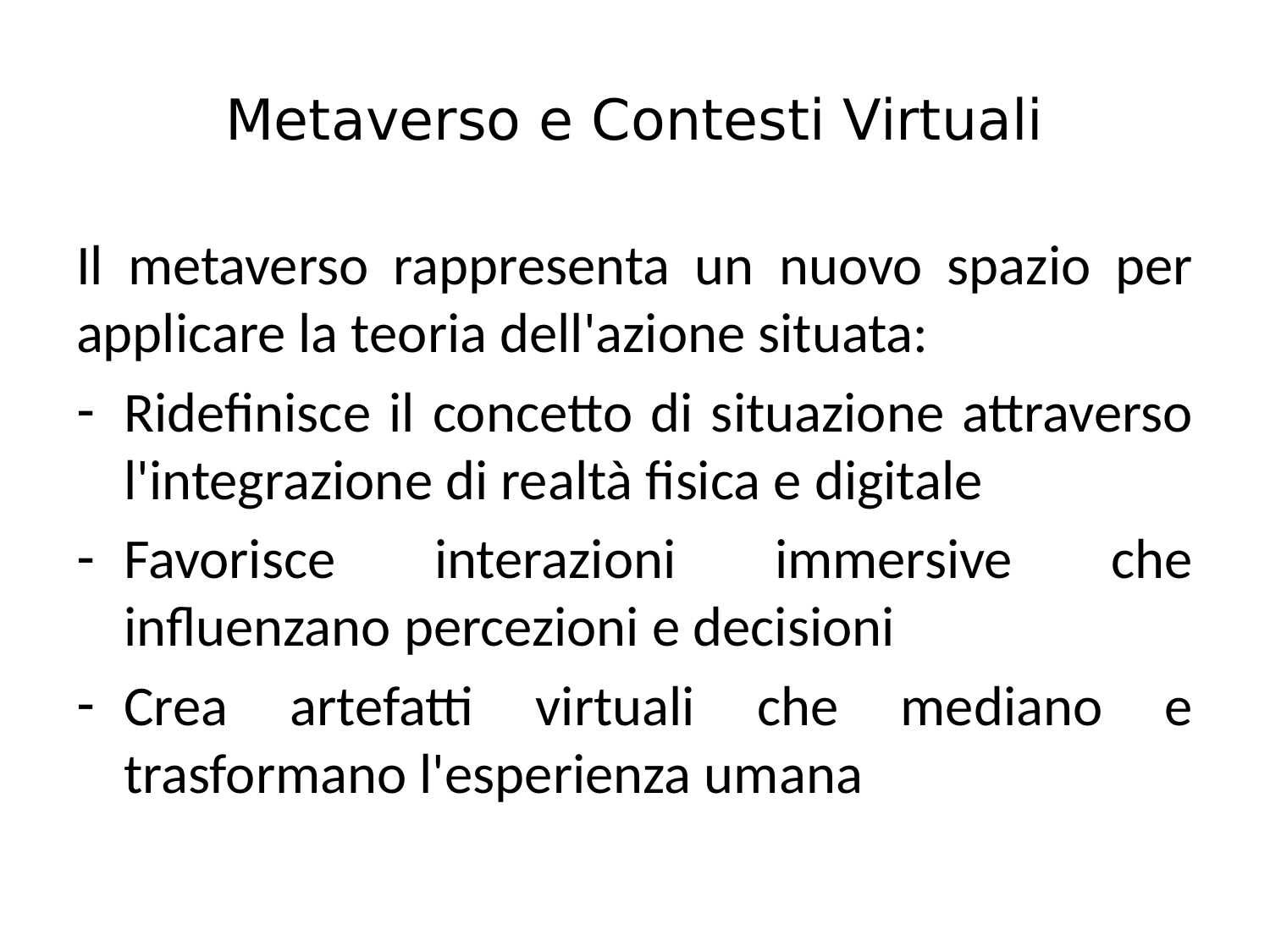

# Metaverso e Contesti Virtuali
Il metaverso rappresenta un nuovo spazio per applicare la teoria dell'azione situata:
Ridefinisce il concetto di situazione attraverso l'integrazione di realtà fisica e digitale
Favorisce interazioni immersive che influenzano percezioni e decisioni
Crea artefatti virtuali che mediano e trasformano l'esperienza umana